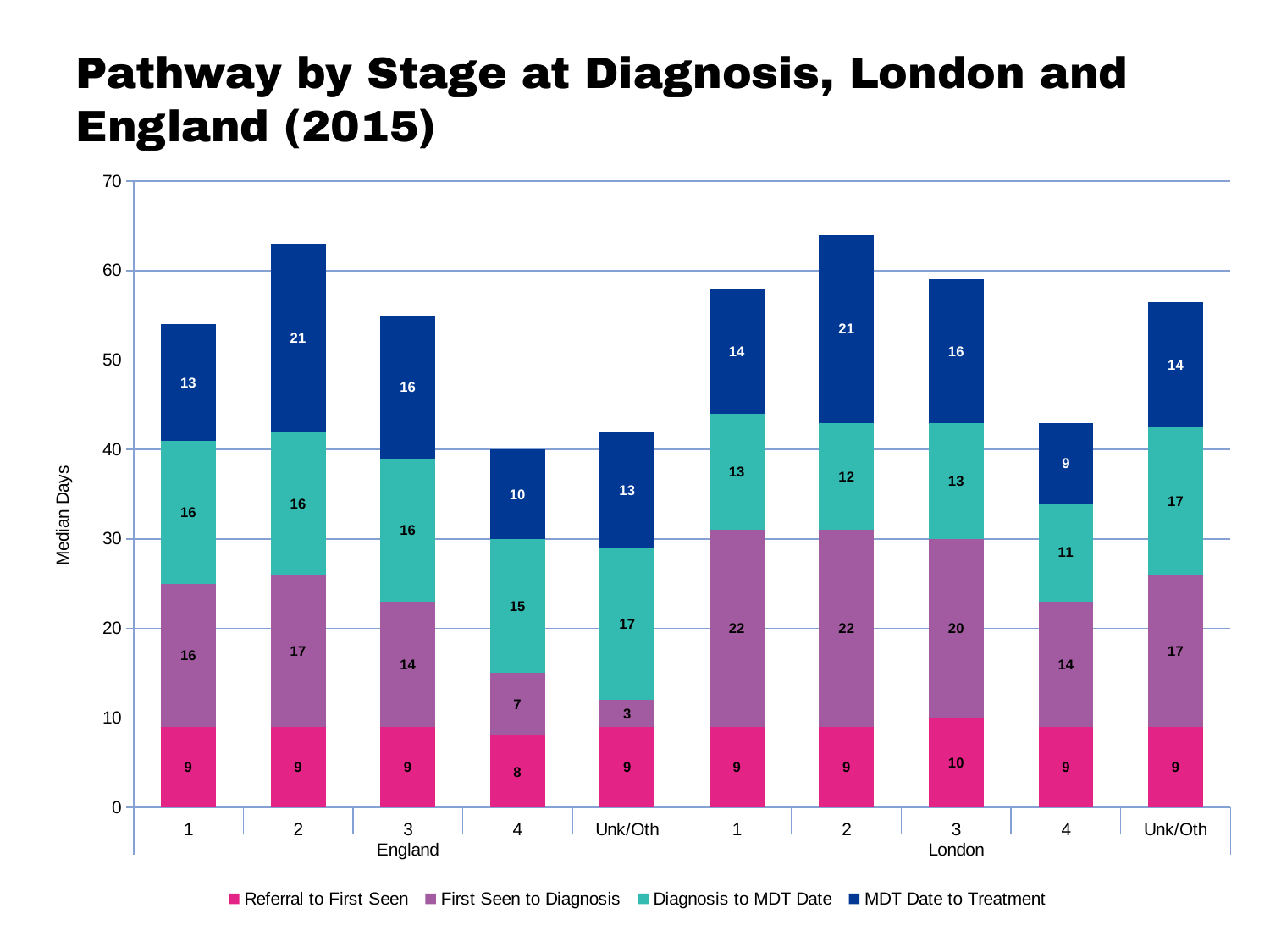

# Pathway by Stage at Diagnosis, London and England (2015)

### Chart

| Category | Referral to First Seen  | First Seen to Diagnosis  | Diagnosis to MDT Date  | MDT Date to Treatment  |
|---|---|---|---|---|
| 1 | 9.0 | 16.0 | 16.0 | 13.0 |
| 2 | 9.0 | 17.0 | 16.0 | 21.0 |
| 3 | 9.0 | 14.0 | 16.0 | 16.0 |
| 4 | 8.0 | 7.0 | 15.0 | 10.0 |
| Unk/Oth | 9.0 | 3.0 | 17.0 | 13.0 |
| 1 | 9.0 | 22.0 | 13.0 | 14.0 |
| 2 | 9.0 | 22.0 | 12.0 | 21.0 |
| 3 | 10.0 | 20.0 | 13.0 | 16.0 |
| 4 | 9.0 | 14.0 | 11.0 | 9.0 |
| Unk/Oth | 9.0 | 17.0 | 16.5 | 14.0 |